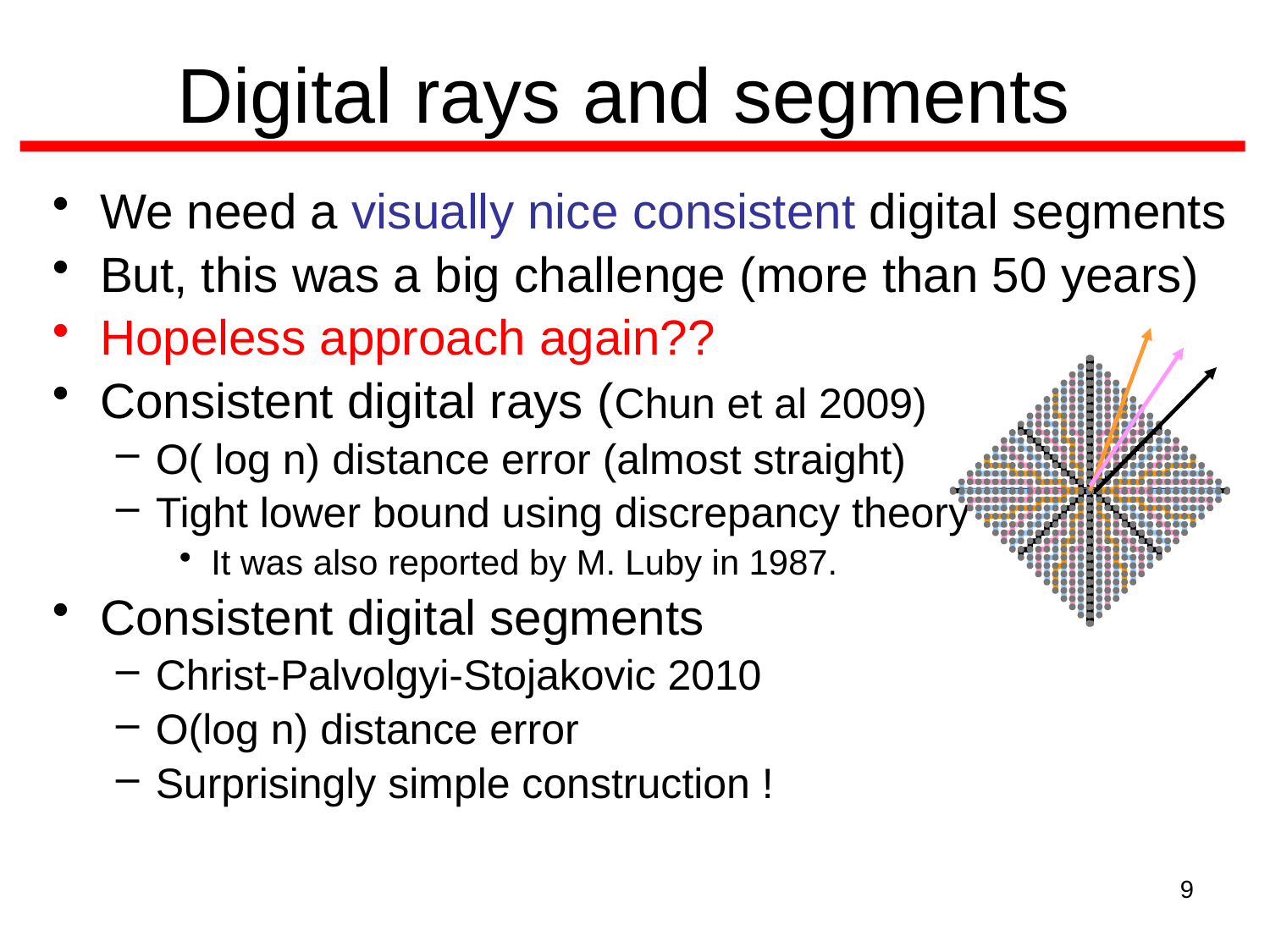

Digital rays and segments

We need a visually nice consistent digital segments
But, this was a big challenge (more than 50 years)
Hopeless approach again??
Consistent digital rays (Chun et al 2009)
O( log n) distance error (almost straight)
Tight lower bound using discrepancy theory
It was also reported by M. Luby in 1987.
Consistent digital segments
Christ-Palvolgyi-Stojakovic 2010
O(log n) distance error
Surprisingly simple construction !

9